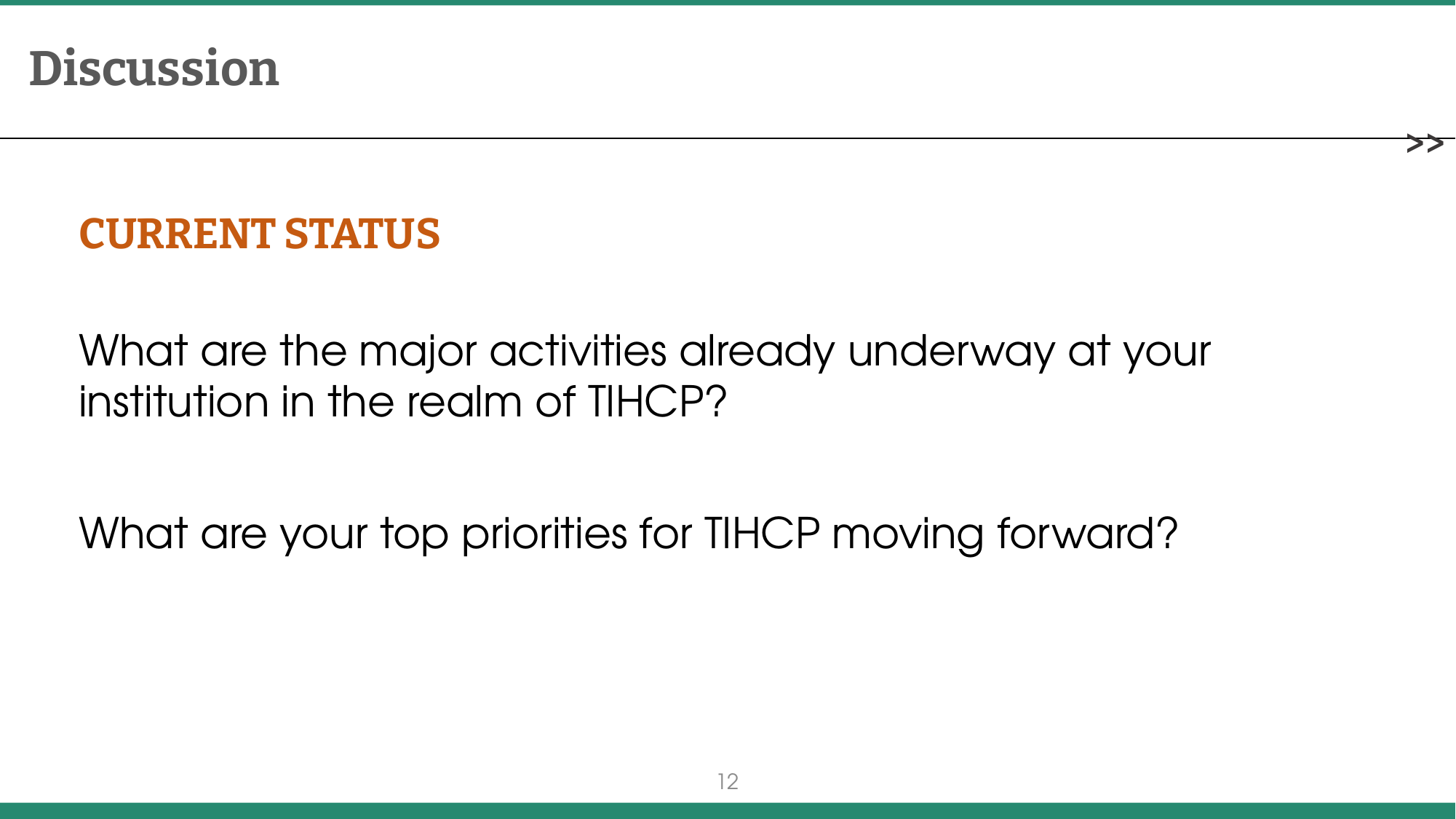

# Discussion

CURRENT STATUS
What are the major activities already underway at your institution in the realm of TIHCP?

What are your top priorities for TIHCP moving forward?
12